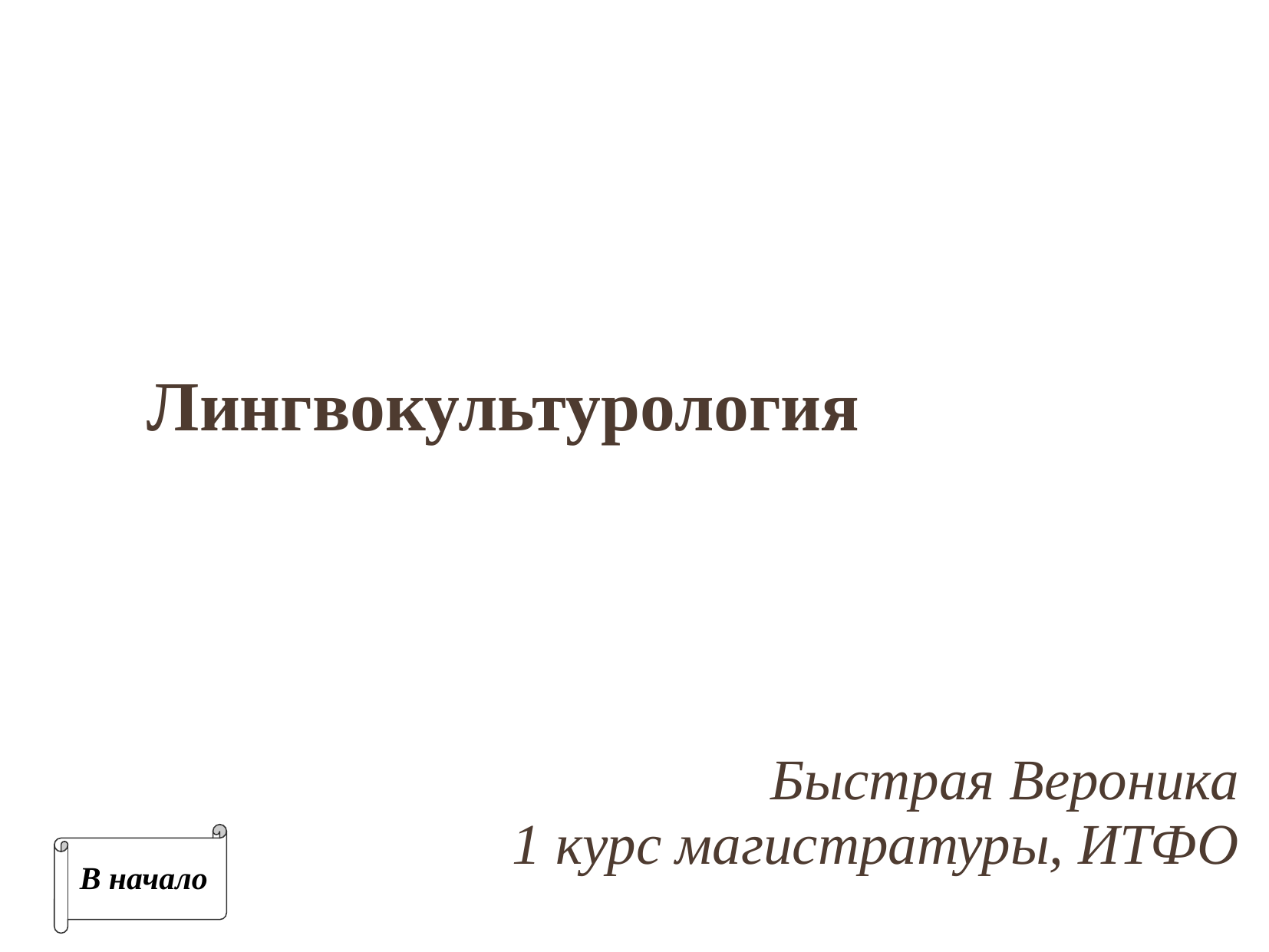

Лингвокультурология
Быстрая Вероника
1 курс магистратуры, ИТФО
В начало